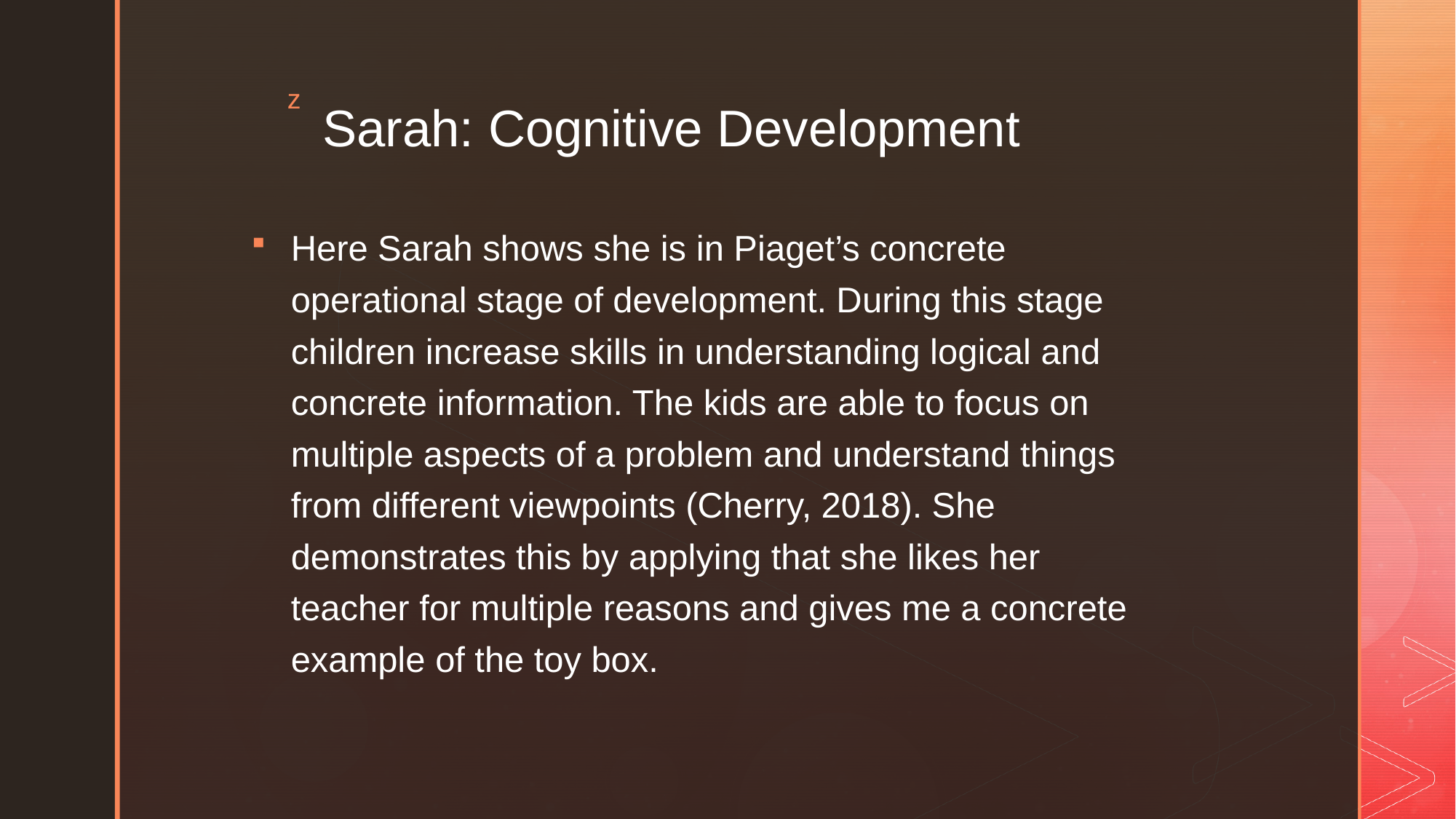

# Sarah: Cognitive Development
Here Sarah shows she is in Piaget’s concrete operational stage of development. During this stage children increase skills in understanding logical and concrete information. The kids are able to focus on multiple aspects of a problem and understand things from different viewpoints (Cherry, 2018). She demonstrates this by applying that she likes her teacher for multiple reasons and gives me a concrete example of the toy box.